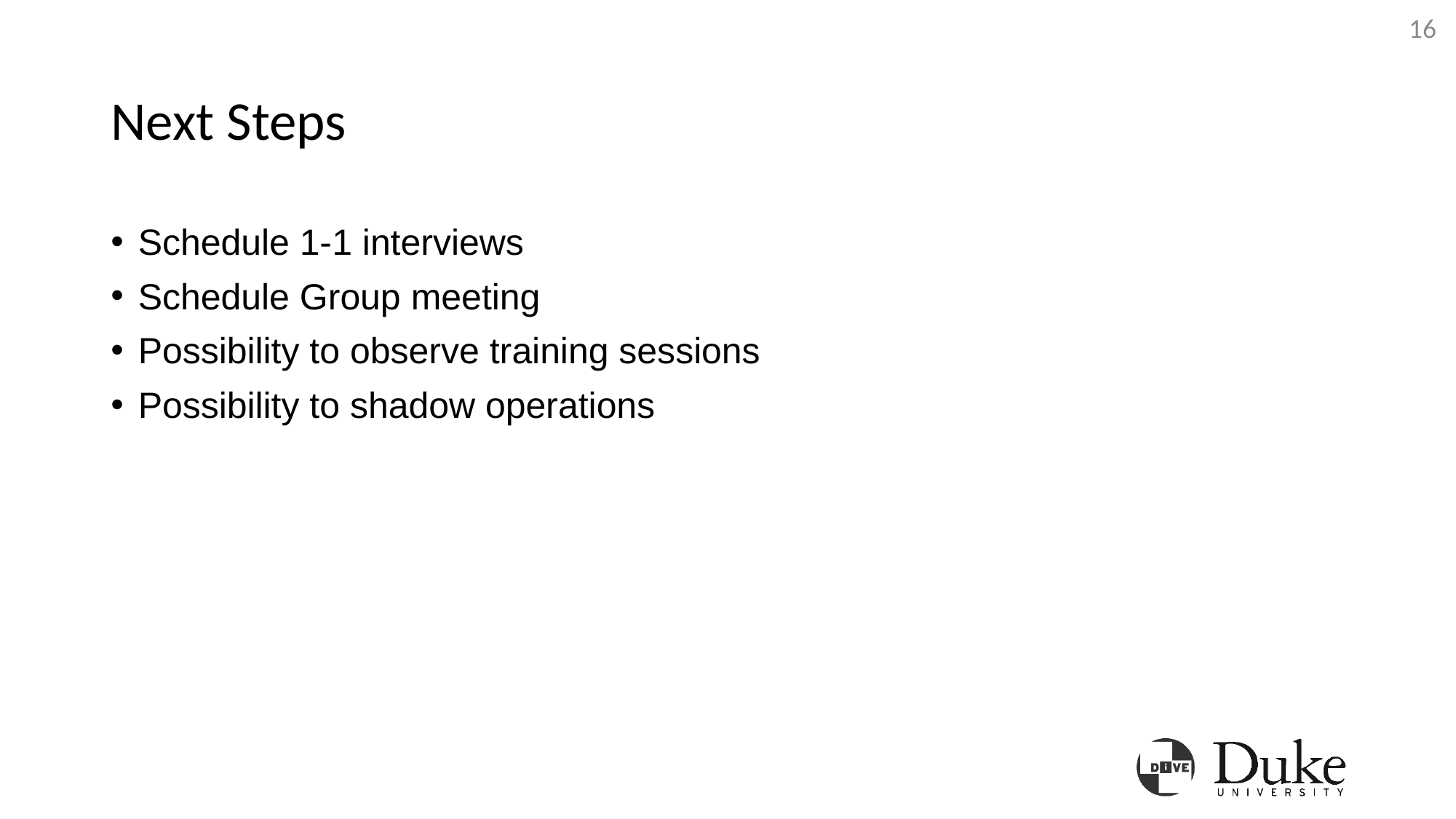

16
# Next Steps
Schedule 1-1 interviews
Schedule Group meeting
Possibility to observe training sessions
Possibility to shadow operations